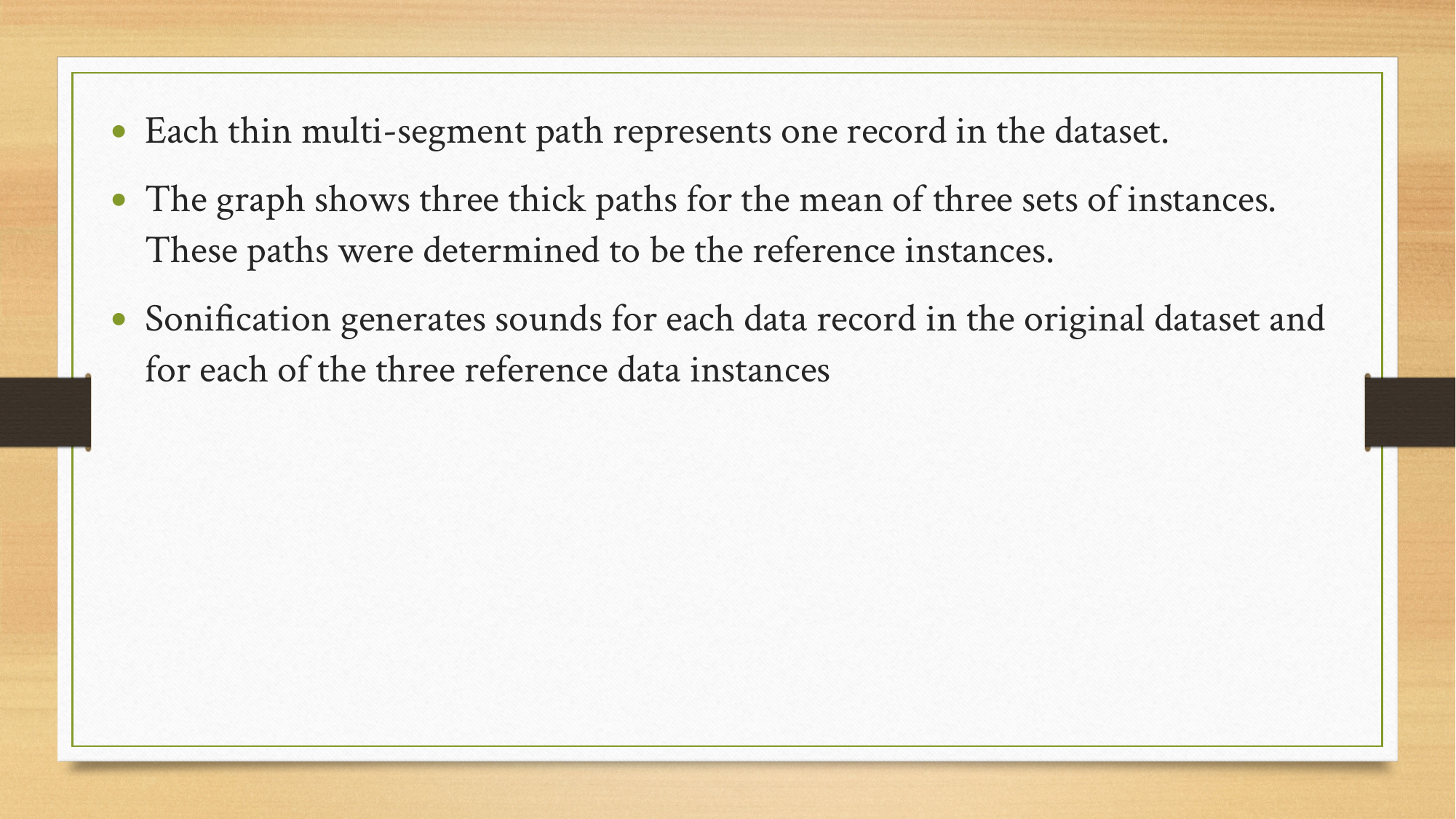

Each thin multi-segment path represents one record in the dataset.
The graph shows three thick paths for the mean of three sets of instances. These paths were determined to be the reference instances.
Sonification generates sounds for each data record in the original dataset and for each of the three reference data instances